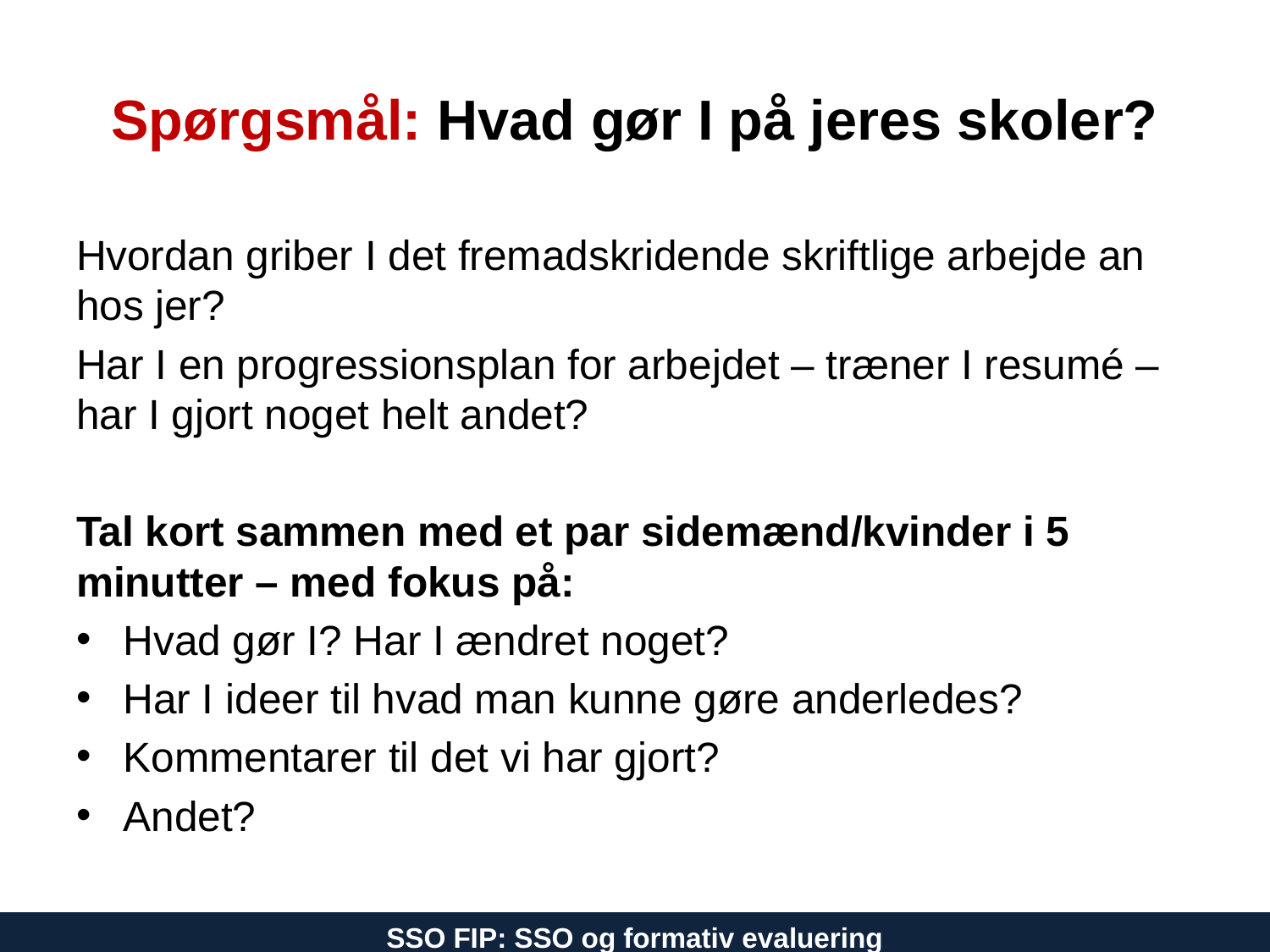

# Spørgsmål: Hvad gør I på jeres skoler?
Hvordan griber I det fremadskridende skriftlige arbejde an hos jer?
Har I en progressionsplan for arbejdet – træner I resumé – har I gjort noget helt andet?

Tal kort sammen med et par sidemænd/kvinder i 5 minutter – med fokus på:
Hvad gør I? Har I ændret noget?
Har I ideer til hvad man kunne gøre anderledes?
Kommentarer til det vi har gjort?
Andet?
SSO FIP: SSO og formativ evaluering